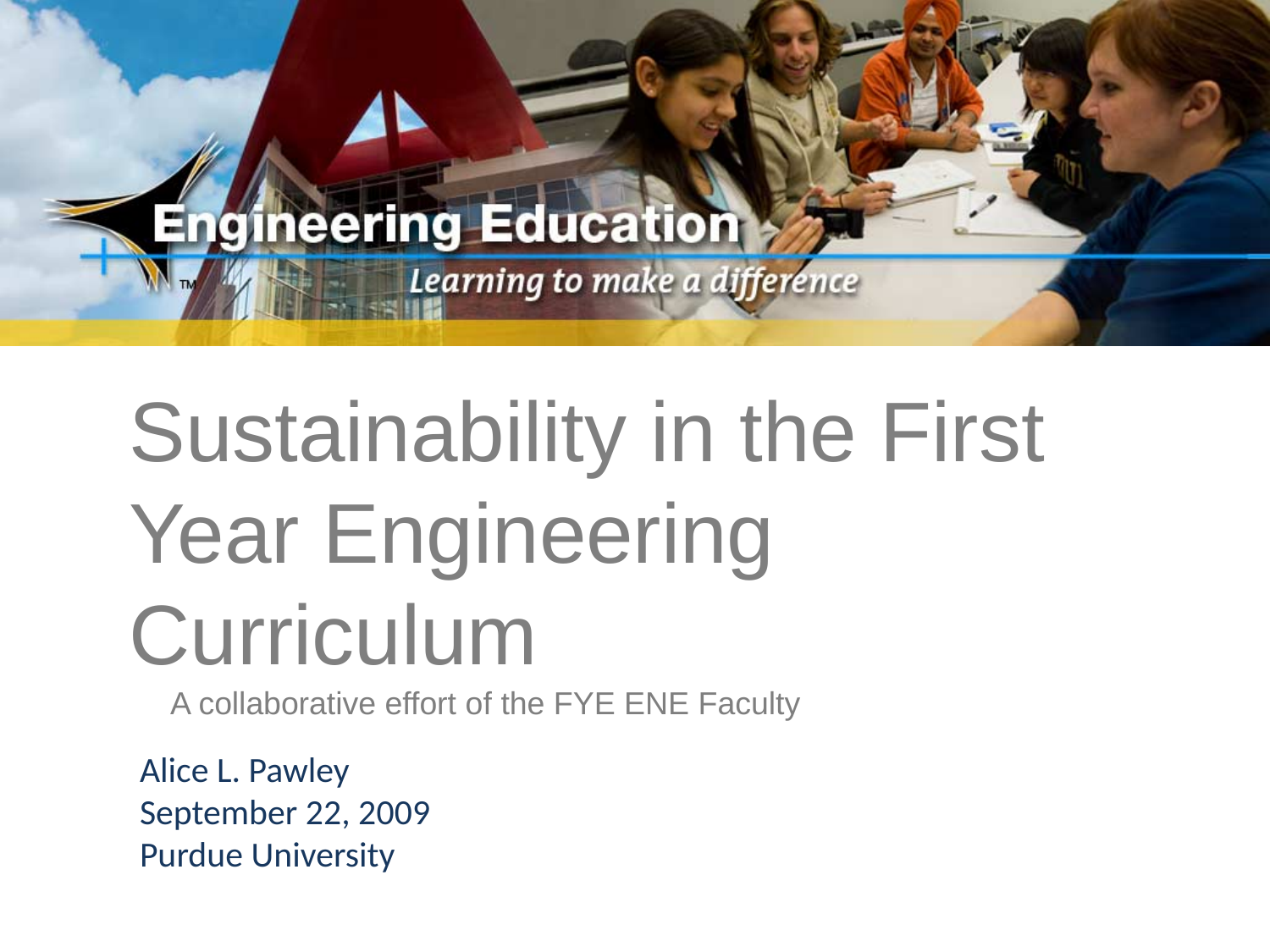

# Sustainability in the First Year Engineering Curriculum
A collaborative effort of the FYE ENE Faculty
Alice L. Pawley
September 22, 2009
Purdue University